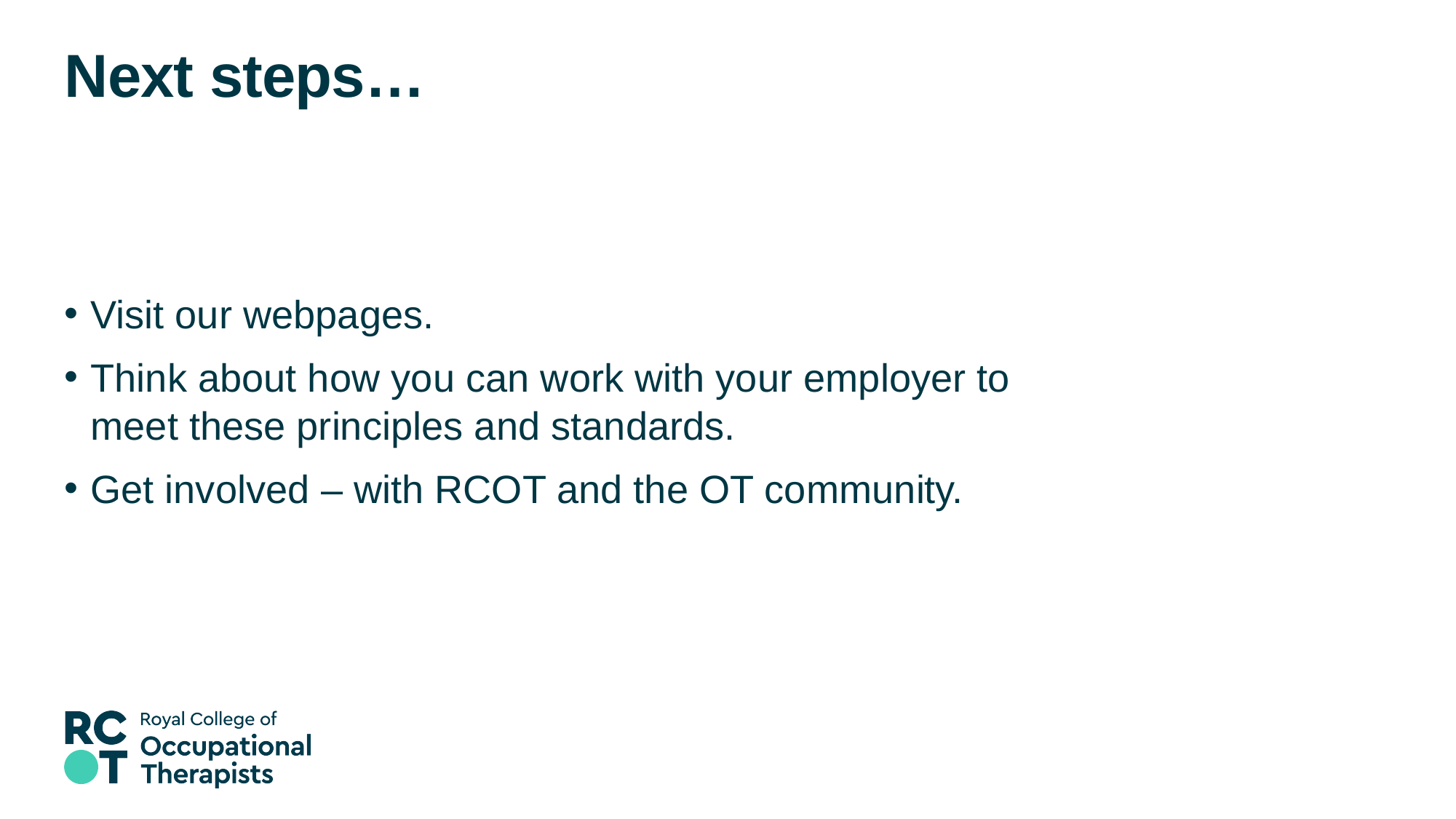

# Next steps…
Visit our webpages.
Think about how you can work with your employer to meet these principles and standards.
Get involved – with RCOT and the OT community.